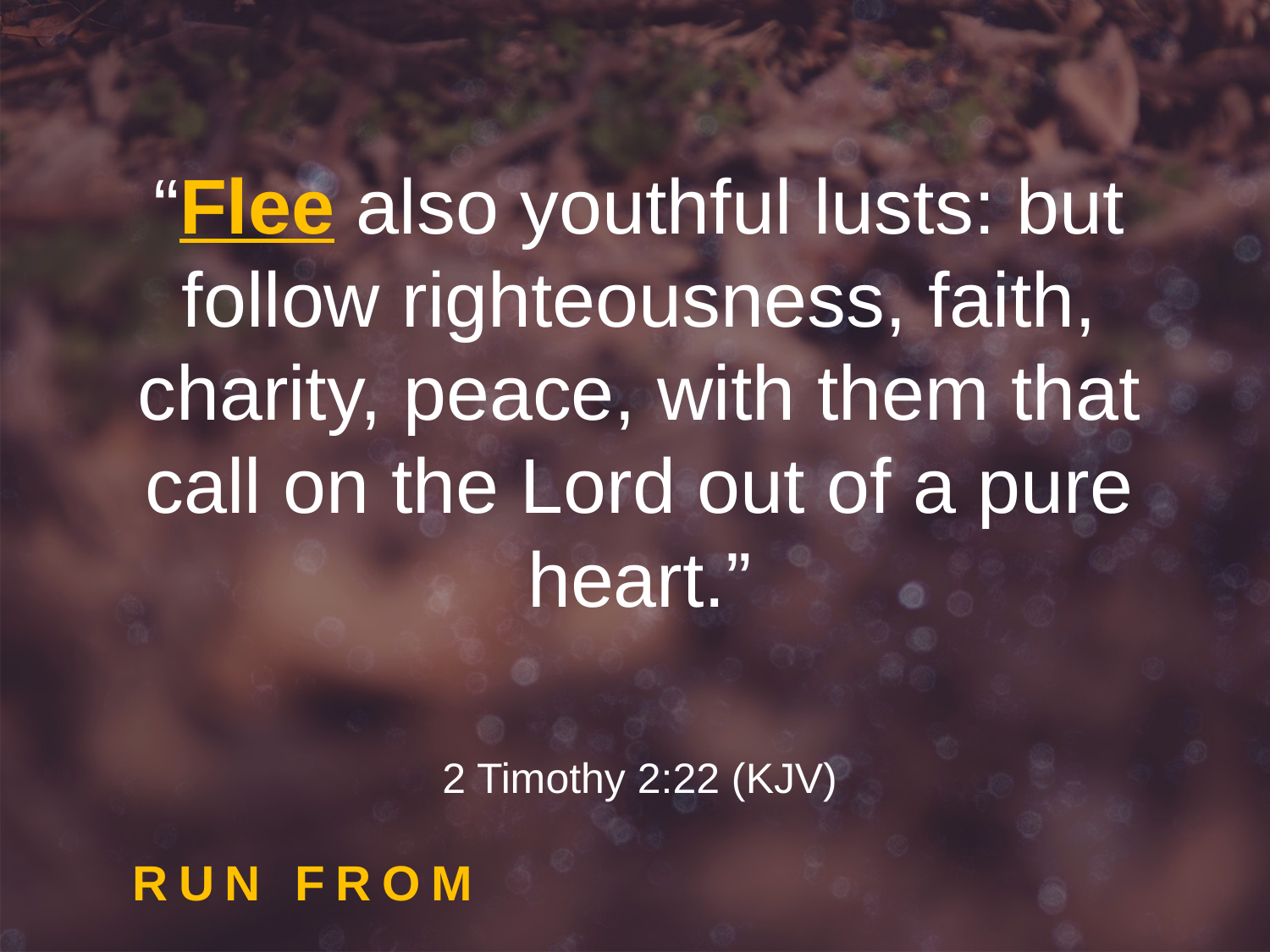

“Flee also youthful lusts: but follow righteousness, faith, charity, peace, with them that call on the Lord out of a pure heart.”
2 Timothy 2:22 (KJV)
RUN FROM